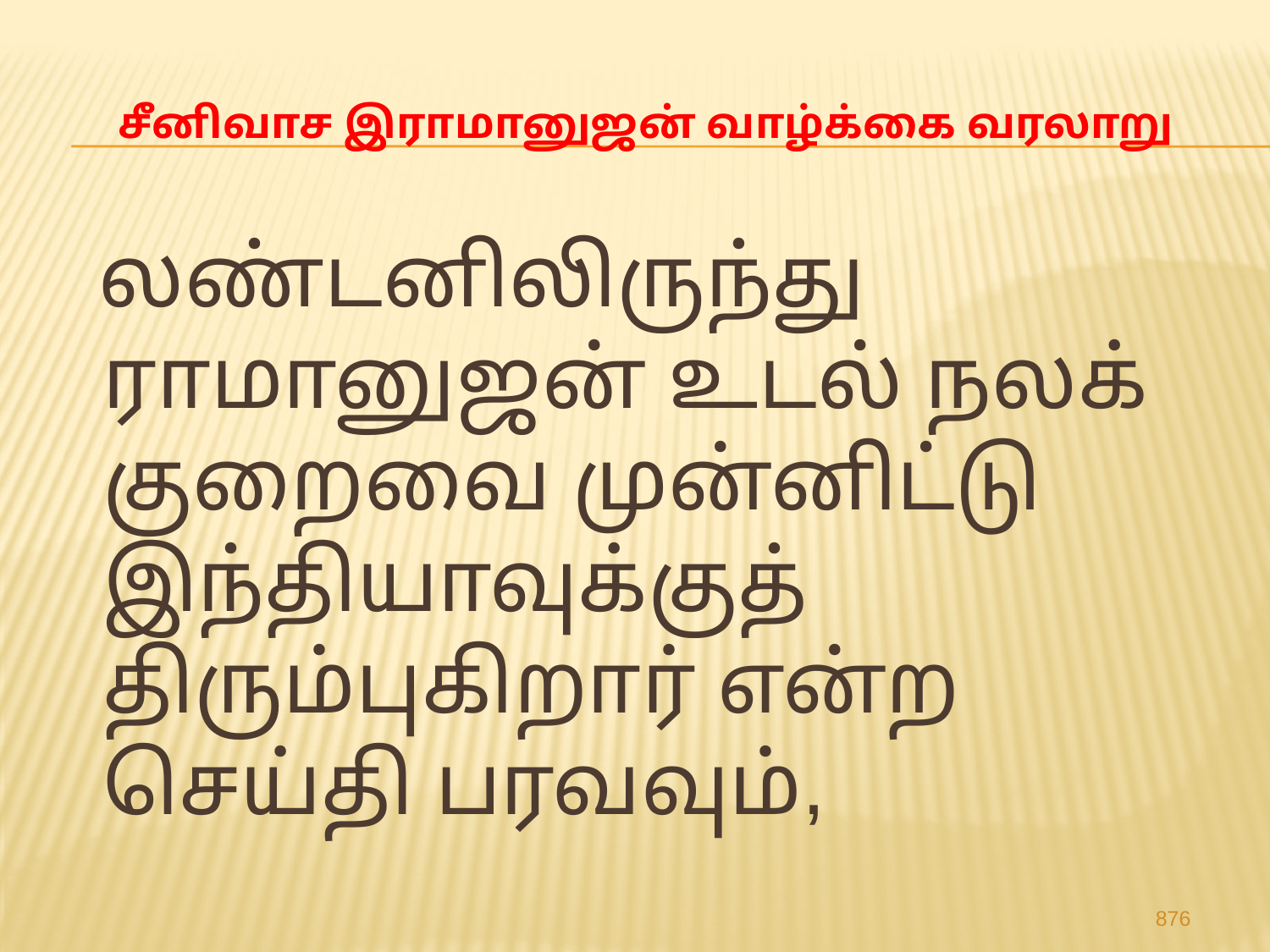

# சீனிவாச இராமானுஜன் வாழ்க்கை வரலாறு
  லண்டனிலிருந்து ராமானுஜன் உடல் நலக் குறைவை முன்னிட்டு இந்தியாவுக்குத் திரும்புகிறார் என்ற செய்தி பரவவும்,

876